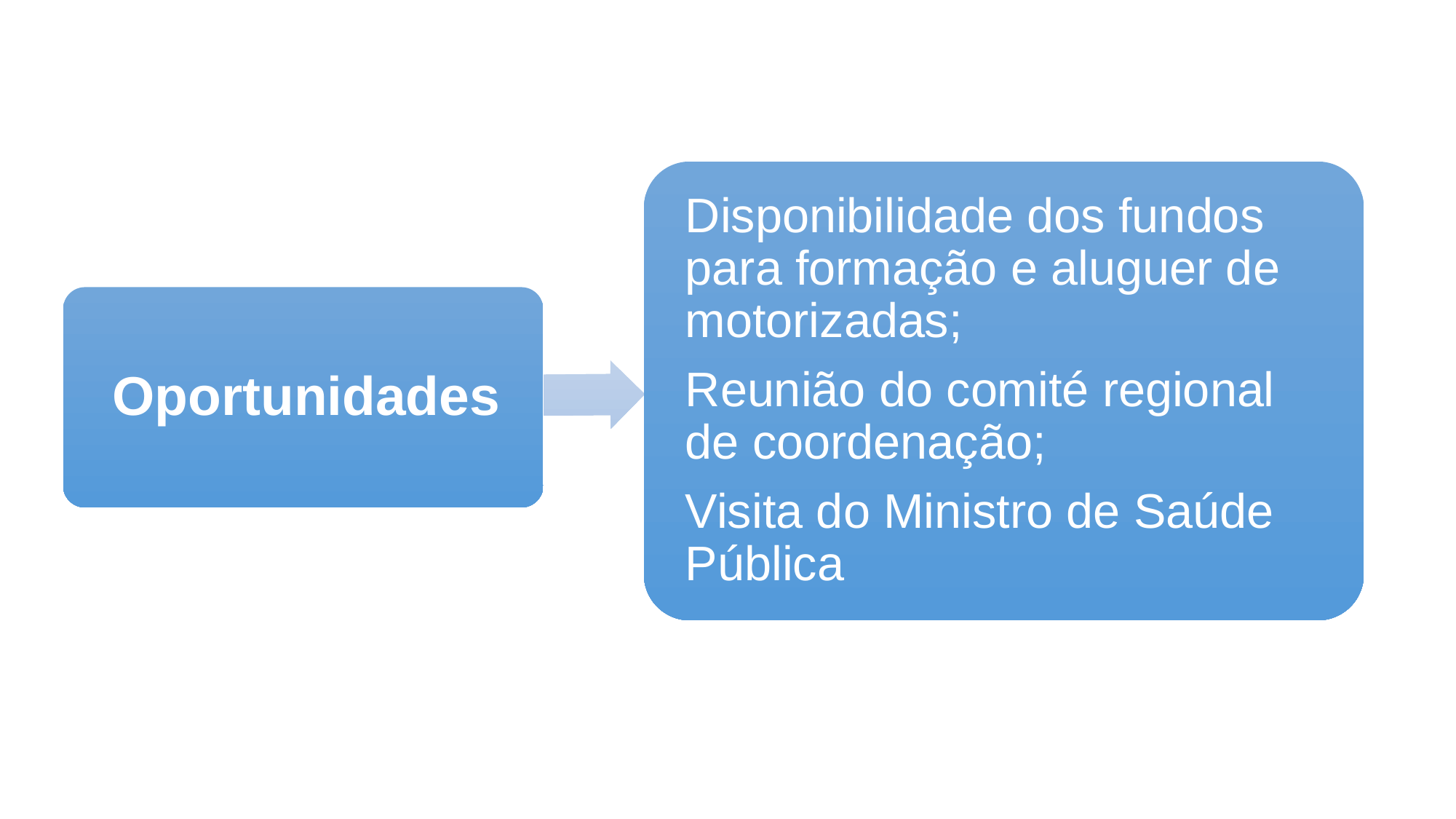

#
Oportunidades

Disponibilidade dos fundos para formação e aluguer de motorizadas;
Reunião do comité regional de coordenação;
Visita do Ministro de Saúde Pública